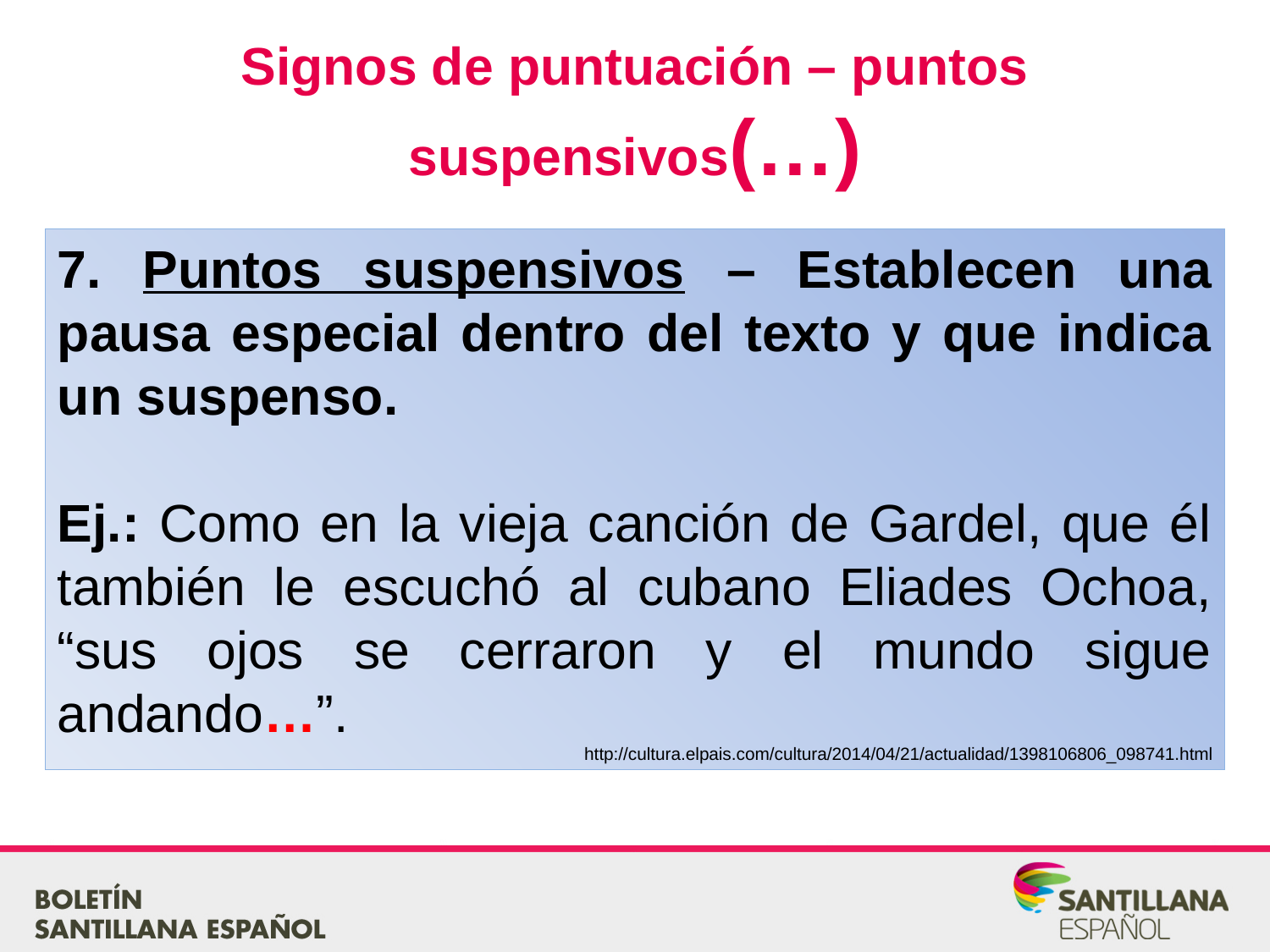

Signos de puntuación – puntos suspensivos(…)
7. Puntos suspensivos – Establecen una pausa especial dentro del texto y que indica un suspenso.

Ej.: Como en la vieja canción de Gardel, que él también le escuchó al cubano Eliades Ochoa, “sus ojos se cerraron y el mundo sigue andando…”.
http://cultura.elpais.com/cultura/2014/04/21/actualidad/1398106806_098741.html